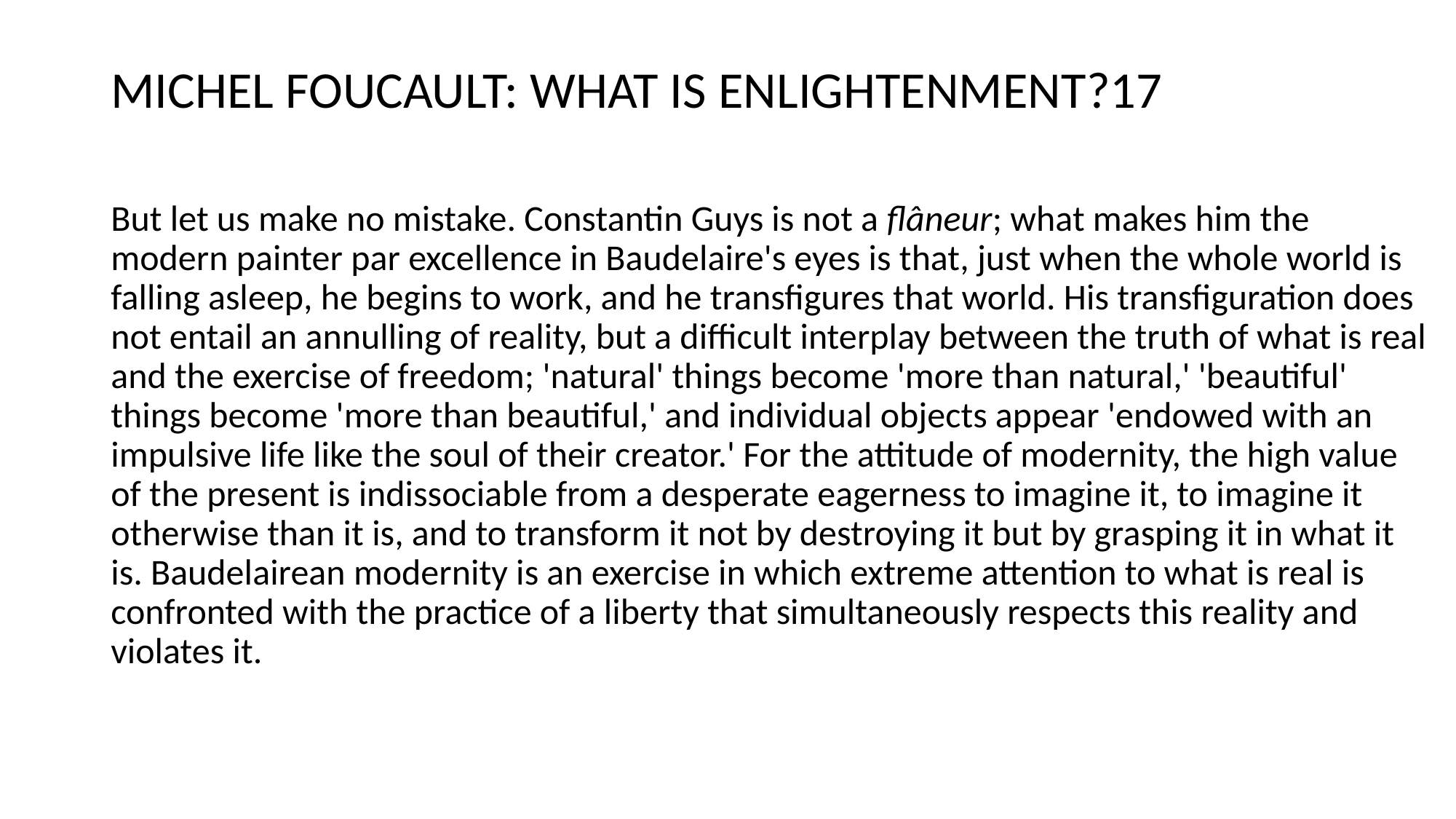

# MICHEL FOUCAULT: WHAT IS ENLIGHTENMENT?17

But let us make no mistake. Constantin Guys is not a flâneur; what makes him the modern painter par excellence in Baudelaire's eyes is that, just when the whole world is falling asleep, he begins to work, and he transfigures that world. His transfiguration does not entail an annulling of reality, but a difficult interplay between the truth of what is real and the exercise of freedom; 'natural' things become 'more than natural,' 'beautiful' things become 'more than beautiful,' and individual objects appear 'endowed with an impulsive life like the soul of their creator.' For the attitude of modernity, the high value of the present is indissociable from a desperate eagerness to imagine it, to imagine it otherwise than it is, and to transform it not by destroying it but by grasping it in what it is. Baudelairean modernity is an exercise in which extreme attention to what is real is confronted with the practice of a liberty that simultaneously respects this reality and violates it.